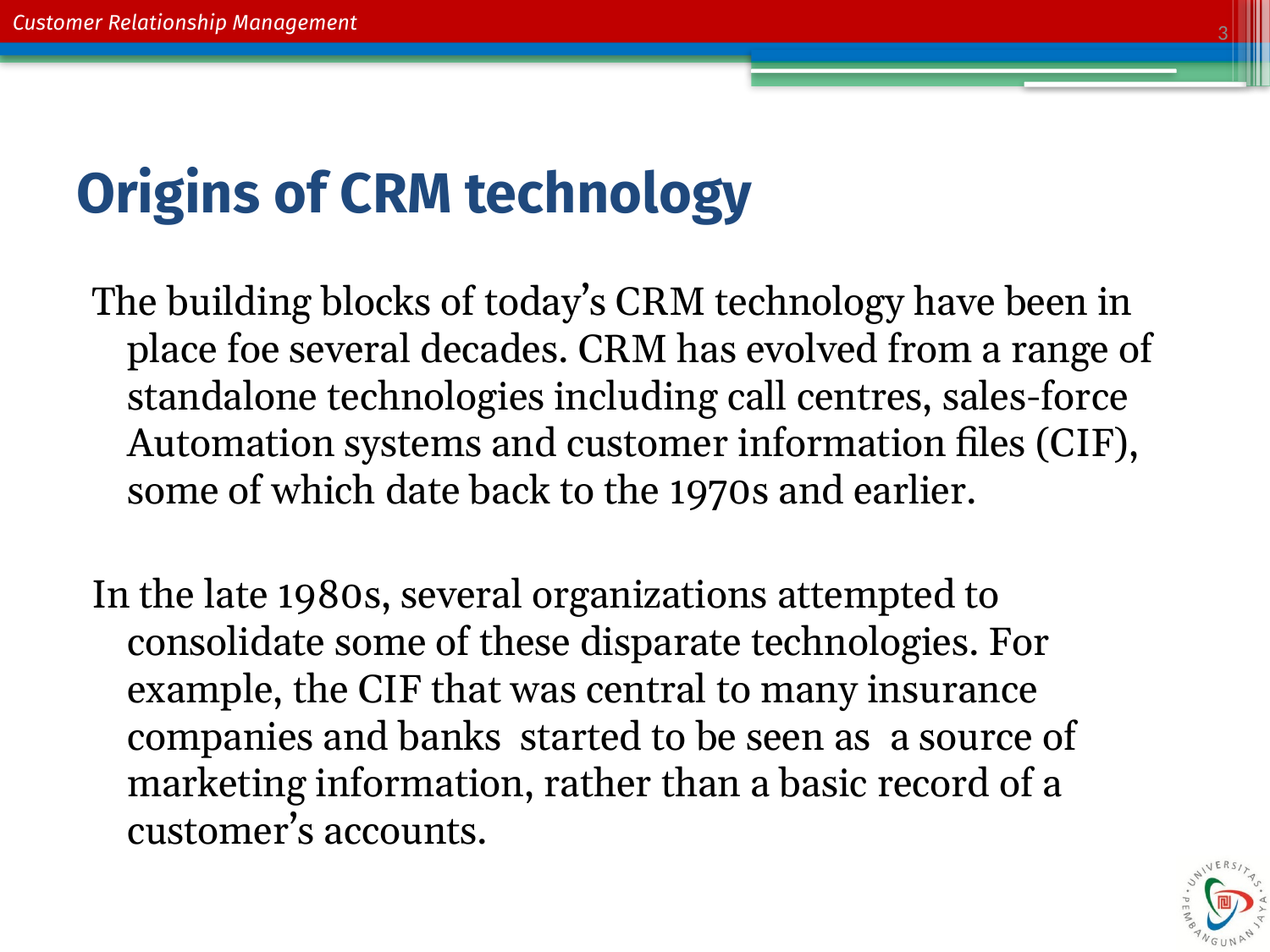

3
# Origins of CRM technology
The building blocks of today’s CRM technology have been in place foe several decades. CRM has evolved from a range of standalone technologies including call centres, sales-force Automation systems and customer information files (CIF), some of which date back to the 1970s and earlier.

In the late 1980s, several organizations attempted to consolidate some of these disparate technologies. For example, the CIF that was central to many insurance companies and banks  started to be seen as  a source of marketing information, rather than a basic record of a customer’s accounts.